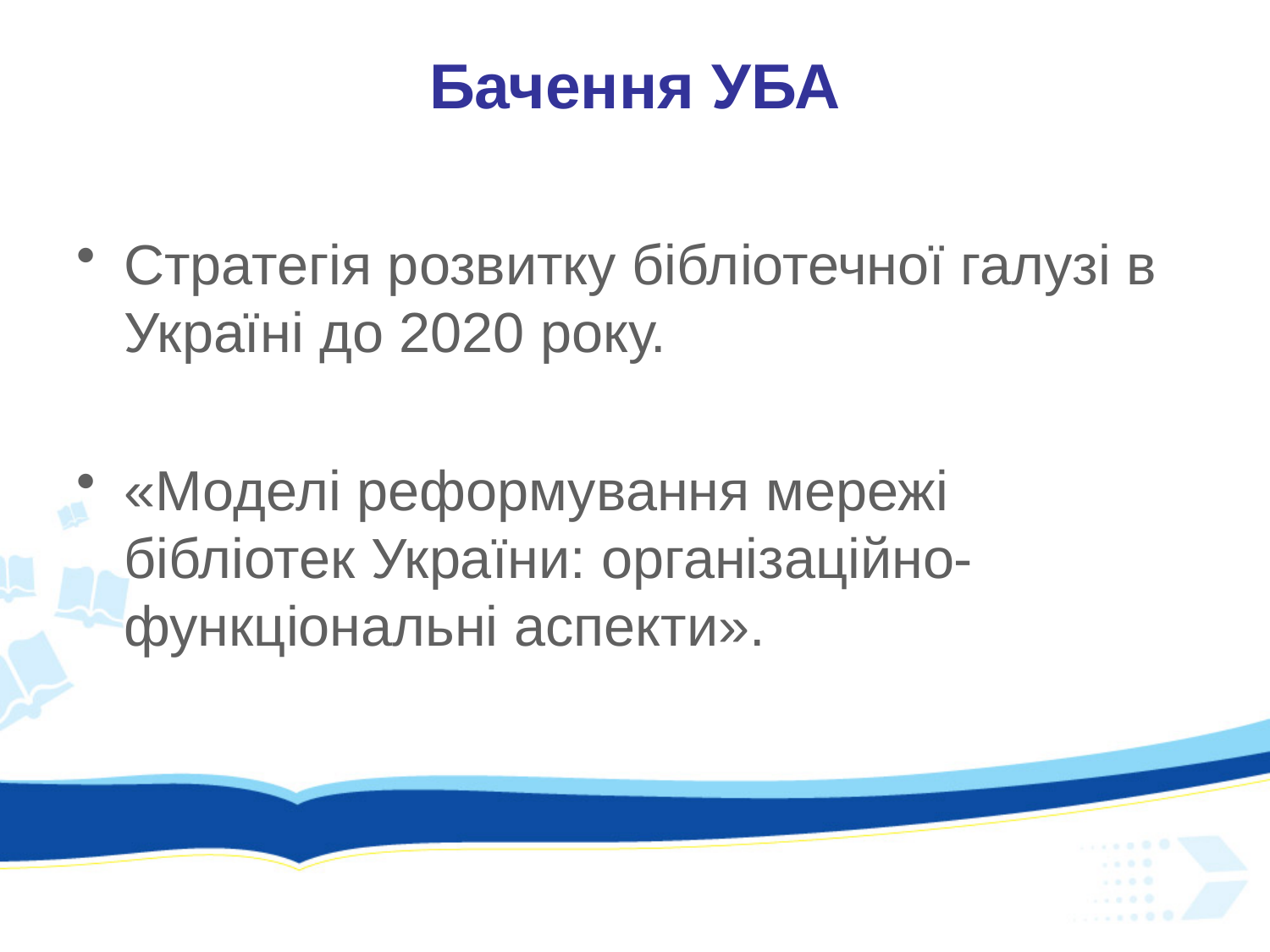

# Бачення УБА
Стратегія розвитку бібліотечної галузі в Україні до 2020 року.

«Моделі реформування мережі бібліотек України: організаційно-функціональні аспекти».